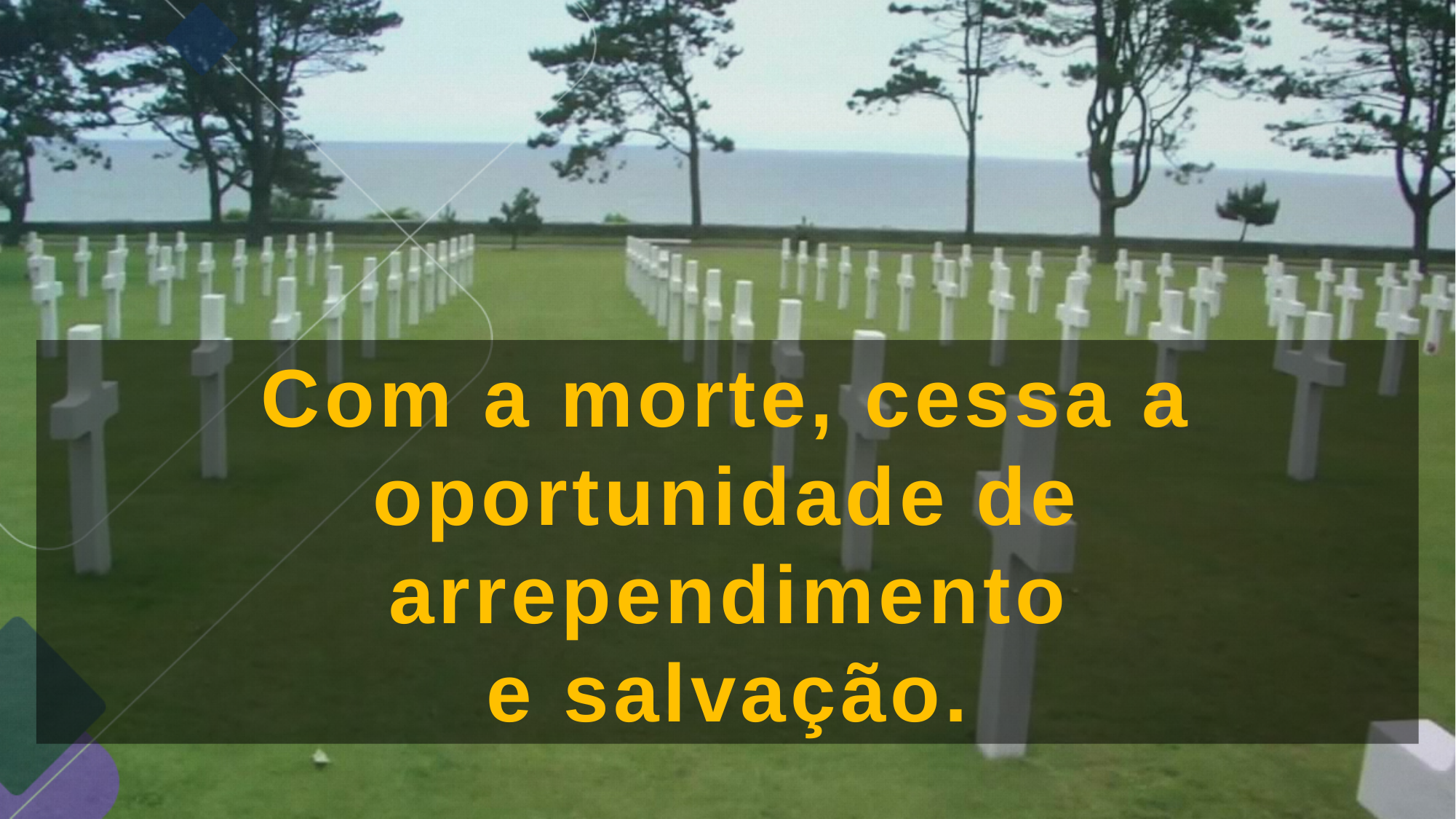

Com a morte, cessa a oportunidade de arrependimento
 e salvação.